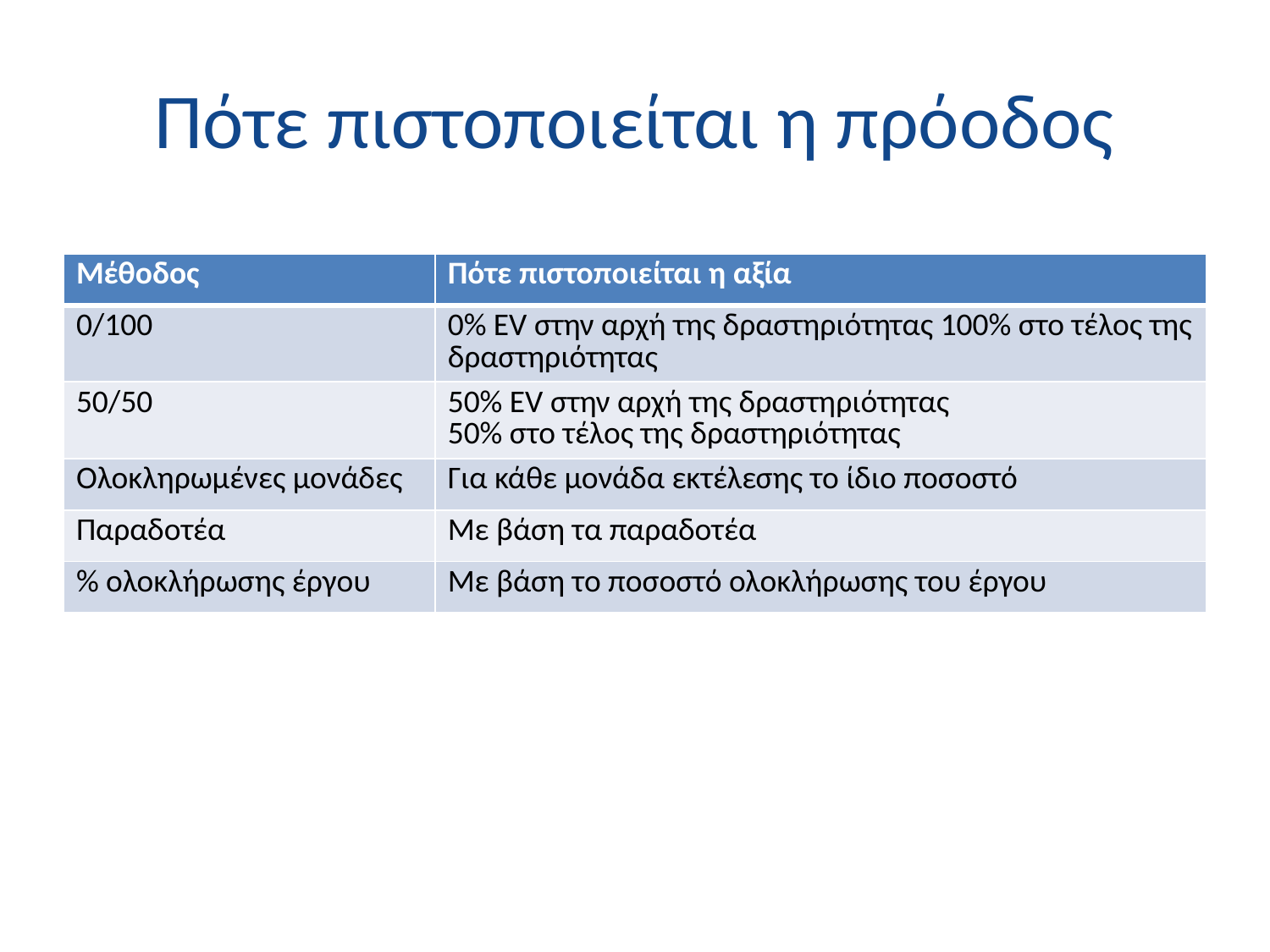

# Πότε πιστοποιείται η πρόοδος
| Μέθοδος | Πότε πιστοποιείται η αξία |
| --- | --- |
| 0/100 | 0% EV στην αρχή της δραστηριότητας 100% στο τέλος της δραστηριότητας |
| 50/50 | 50% EV στην αρχή της δραστηριότητας 50% στο τέλος της δραστηριότητας |
| Ολοκληρωμένες μονάδες | Για κάθε μονάδα εκτέλεσης το ίδιο ποσοστό |
| Παραδοτέα | Με βάση τα παραδοτέα |
| % ολοκλήρωσης έργου | Με βάση το ποσοστό ολοκλήρωσης του έργου |